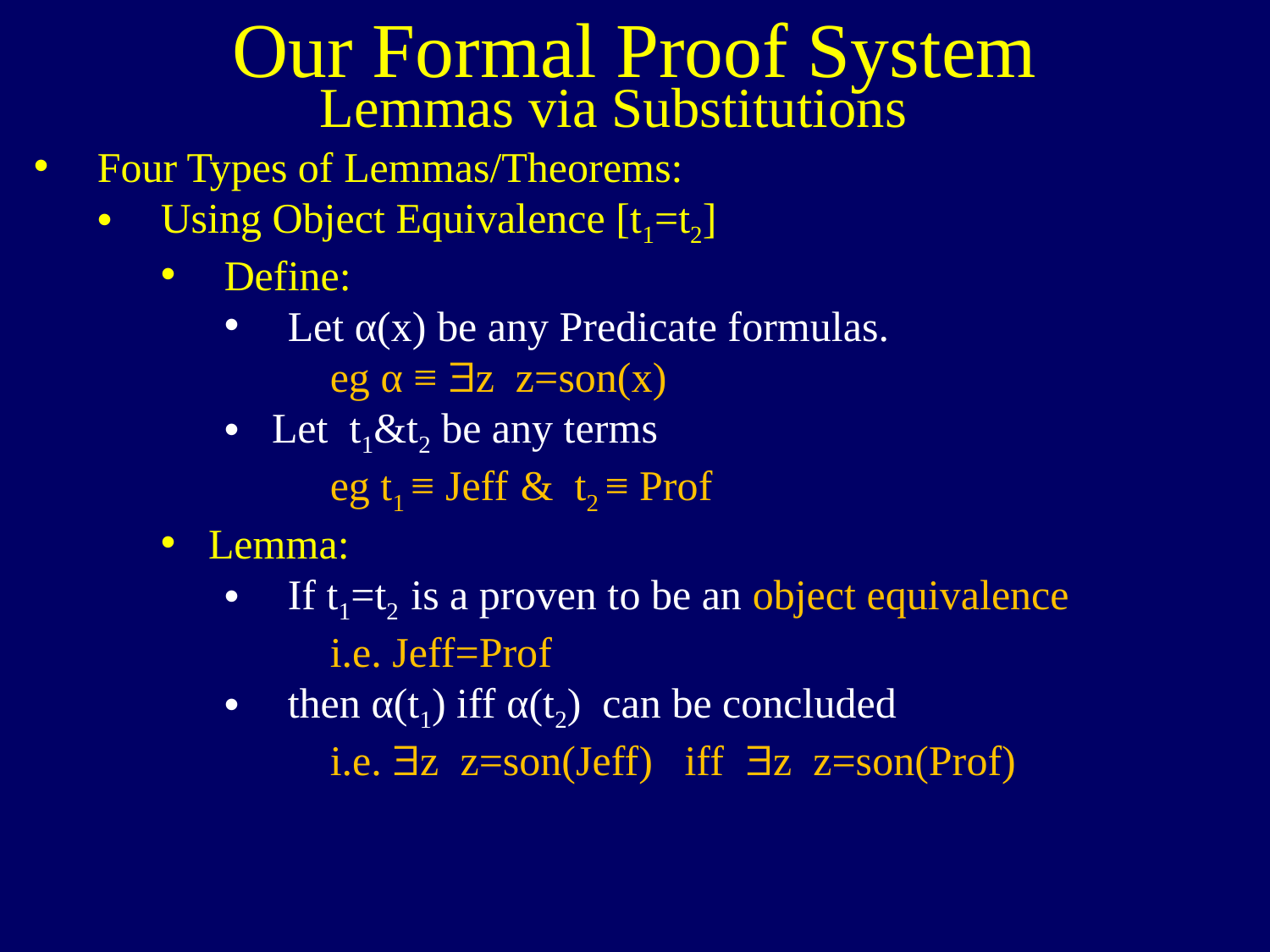

Our Formal Proof System
Lemmas via Substitutions
Four Types of Lemmas/Theorems:
Using Object Equivalence [t1=t2]
Define:
Let α(x) be any Predicate formulas.
          eg α ≡ ∃z  z=son(x)
Let  t1&t2 be any terms
          eg t1 ≡ Jeff  &  t2 ≡ Prof
Lemma:
If t1=t2  is a proven to be an object equivalence
    i.e. Jeff=Prof
then α(t1) iff α(t2)  can be concluded
    i.e. ∃z  z=son(Jeff)   iff  ∃z  z=son(Prof)